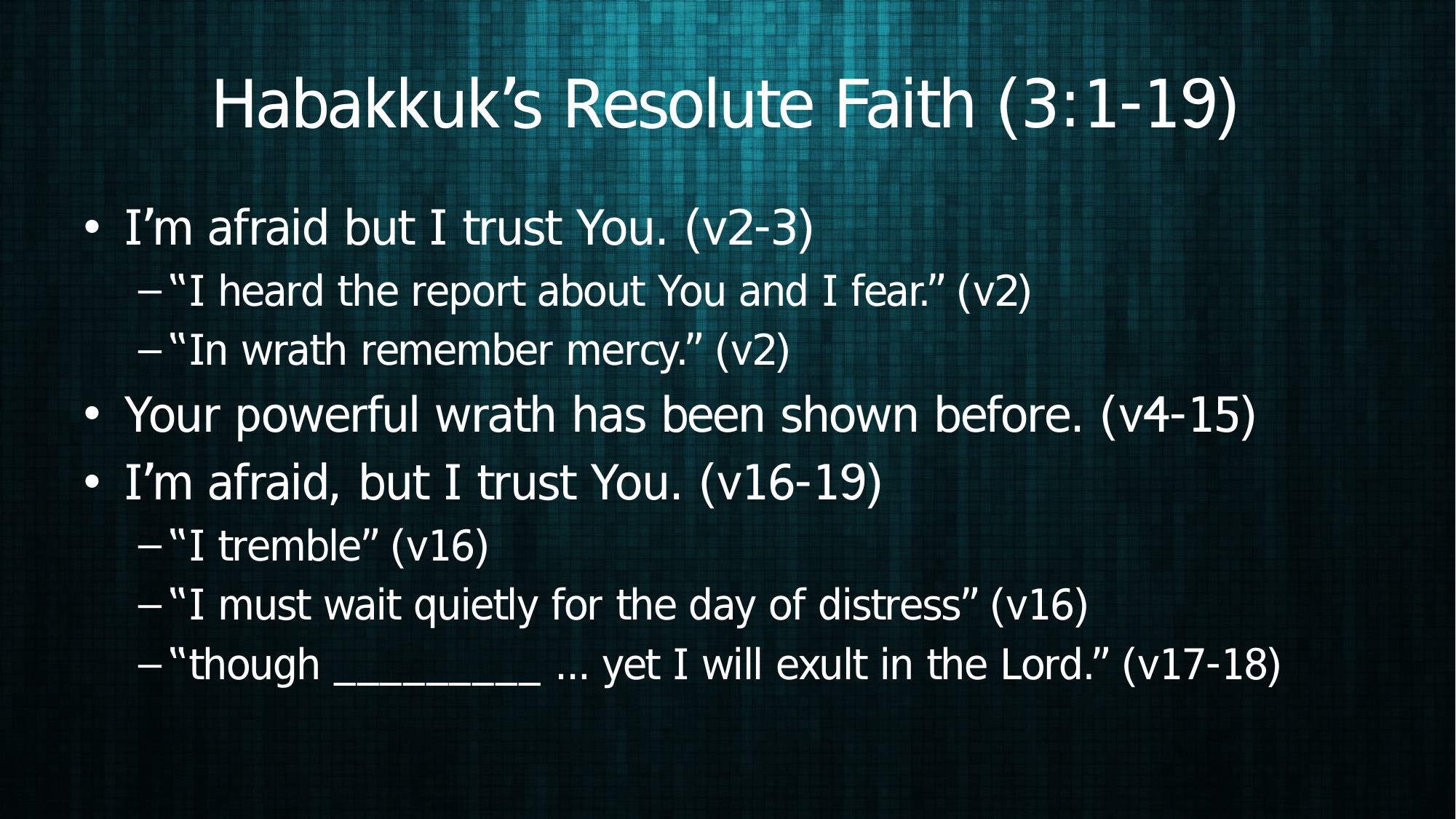

# Habakkuk’s Resolute Faith (3:1-19)
I’m afraid but I trust You. (v2-3)
“I heard the report about You and I fear.” (v2)
“In wrath remember mercy.” (v2)
Your powerful wrath has been shown before. (v4-15)
I’m afraid, but I trust You. (v16-19)
“I tremble” (v16)
“I must wait quietly for the day of distress” (v16)
“though _________ … yet I will exult in the Lord.” (v17-18)